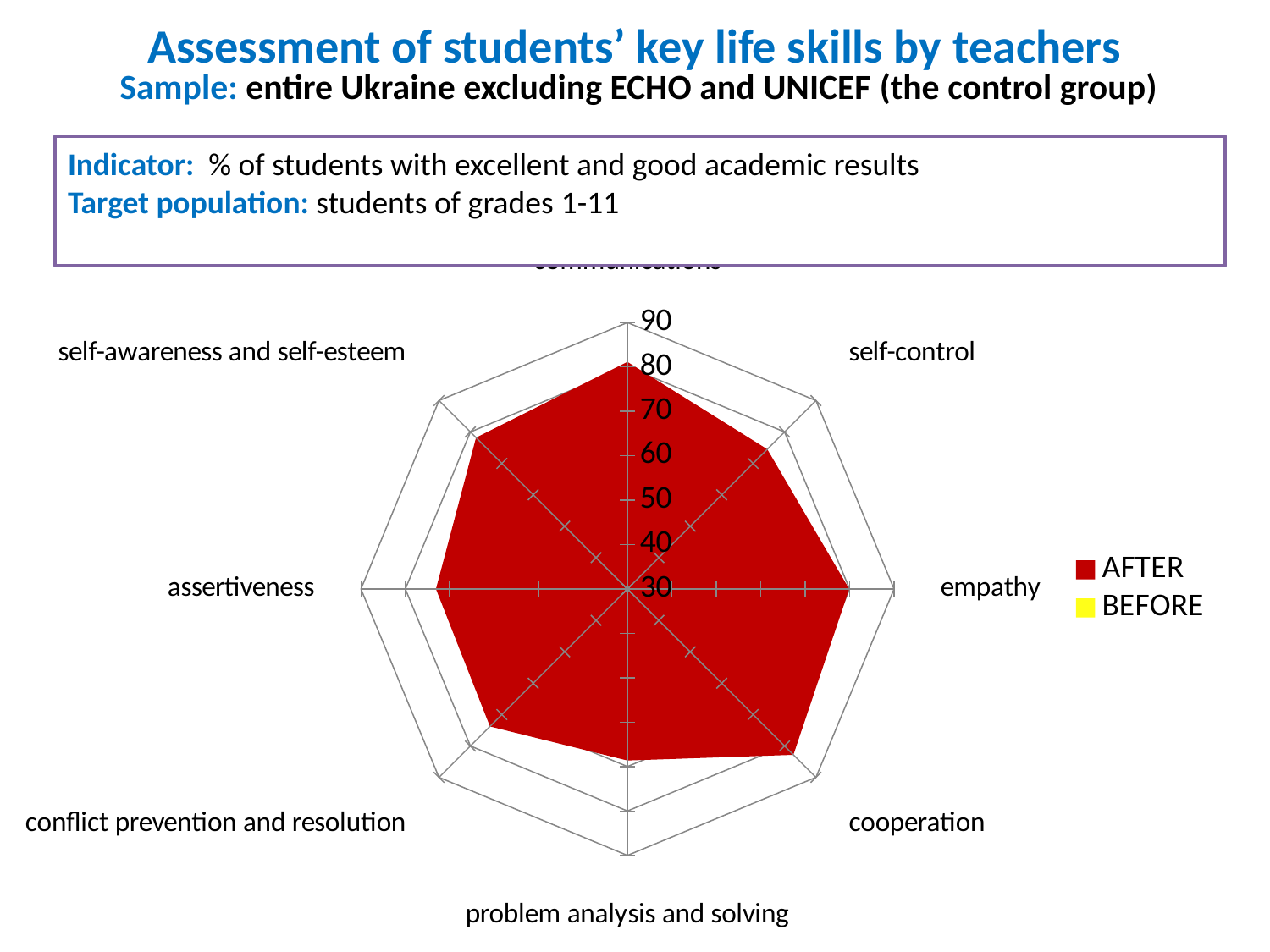

# Assessment of students’ key life skills by teachers Sample: entire Ukraine excluding ECHO and UNICEF (the control group)
Indicator:  % of students with excellent and good academic results
Target population: students of grades 1-11

[unsupported chart]